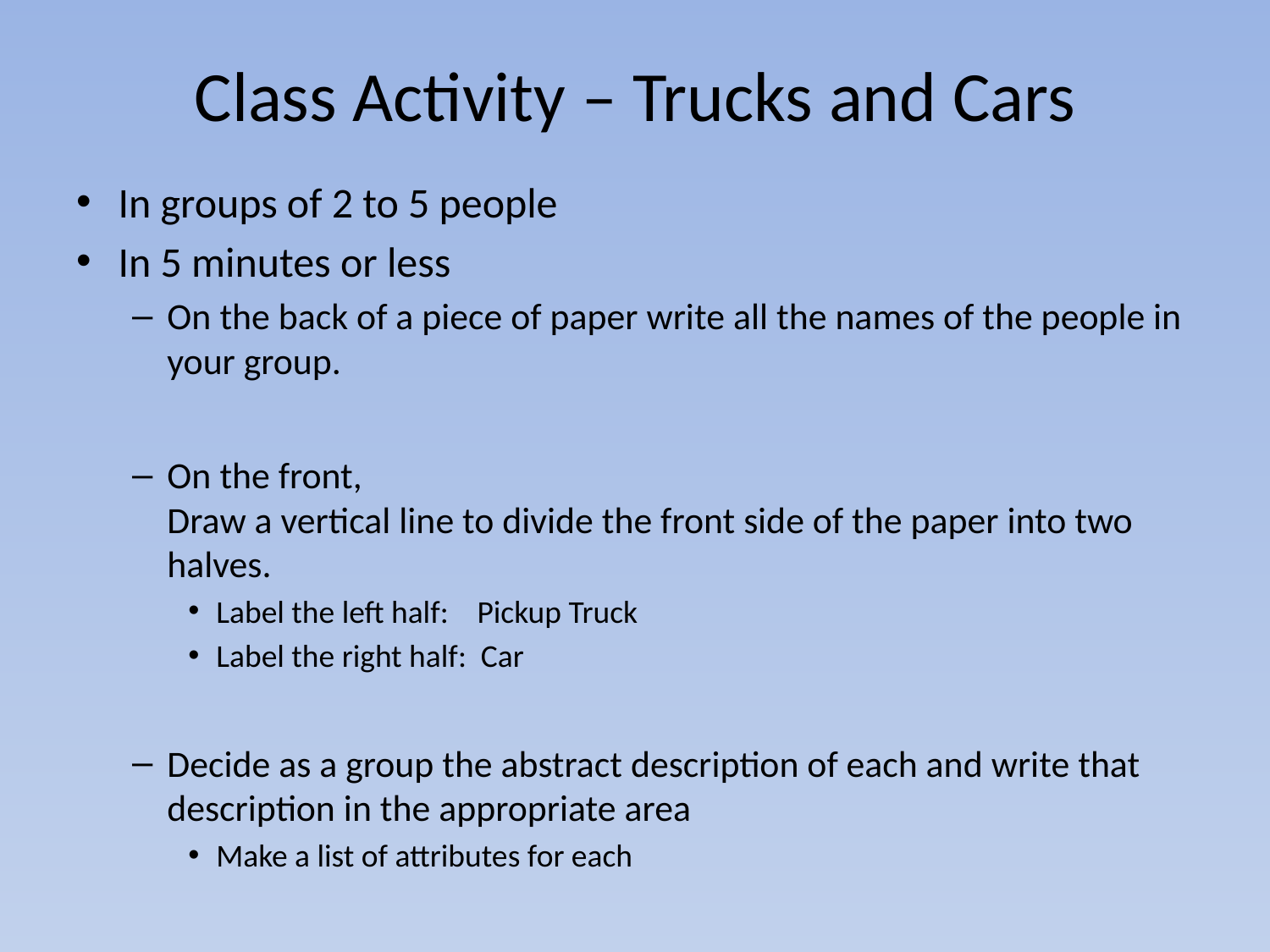

# Class Activity – Trucks and Cars
In groups of 2 to 5 people
In 5 minutes or less
On the back of a piece of paper write all the names of the people in your group.

On the front,
Draw a vertical line to divide the front side of the paper into two halves.
Label the left half:    Pickup Truck
Label the right half:  Car

Decide as a group the abstract description of each and write that description in the appropriate area
Make a list of attributes for each